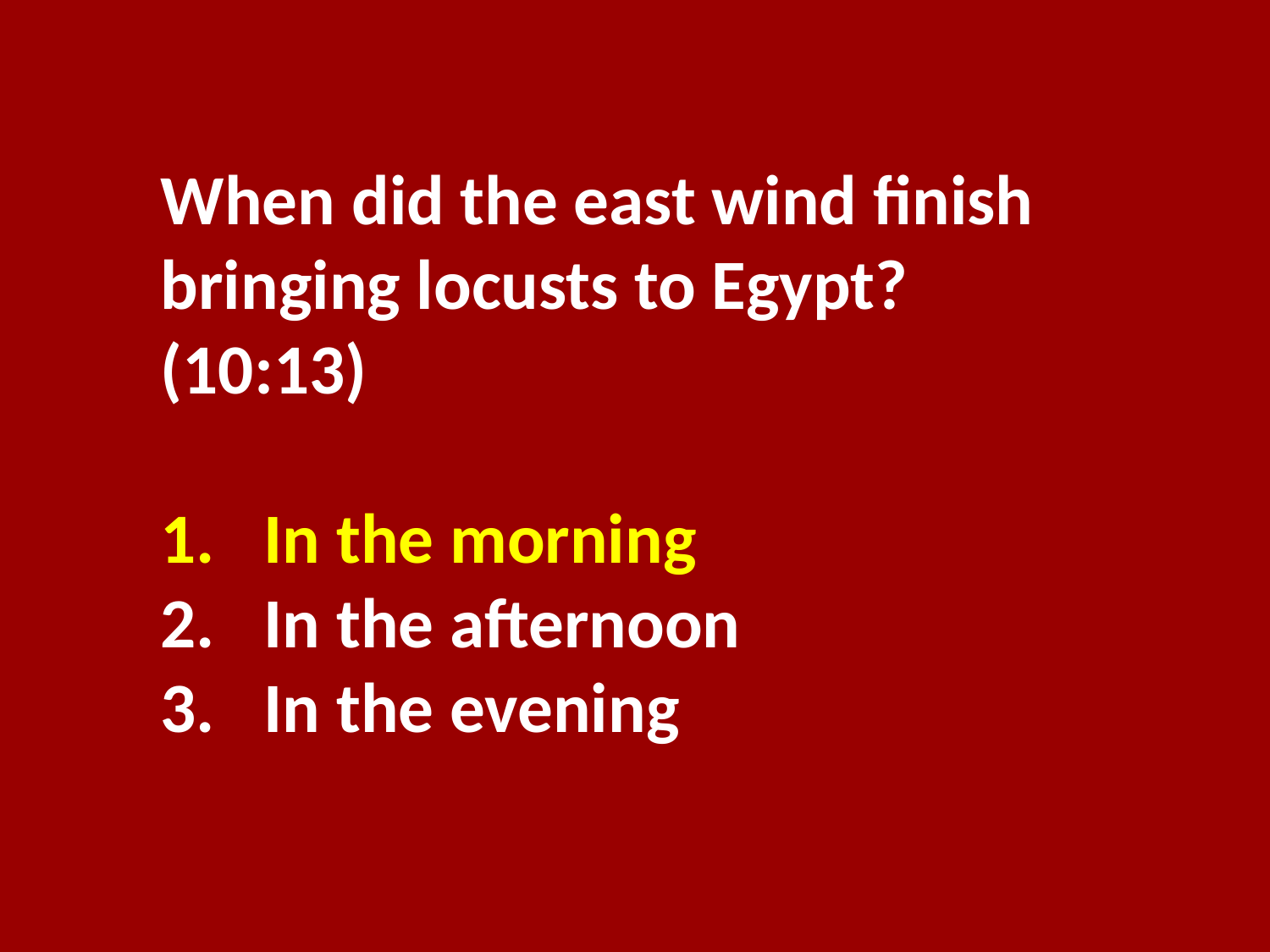

When did the east wind finish bringing locusts to Egypt? (10:13)

In the morning
In the afternoon
In the evening